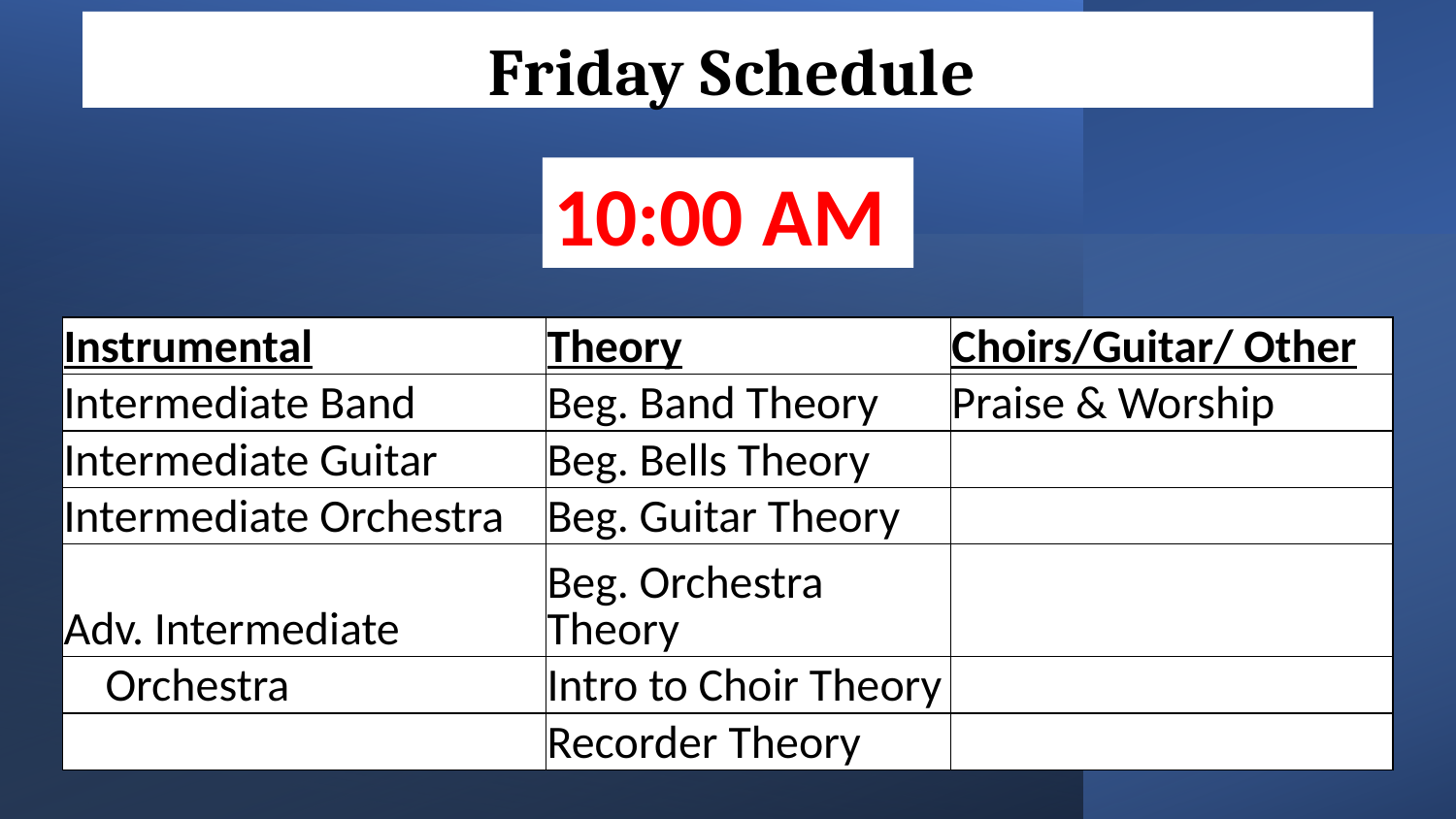

Friday Schedule
10:00 AM
| Instrumental | Theory | Choirs/Guitar/ Other |
| --- | --- | --- |
| Intermediate Band | Beg. Band Theory | Praise & Worship |
| Intermediate Guitar | Beg. Bells Theory |  |
| Intermediate Orchestra | Beg. Guitar Theory |  |
| Adv. Intermediate | Beg. Orchestra Theory |  |
| Orchestra | Intro to Choir Theory |  |
|  | Recorder Theory |  |